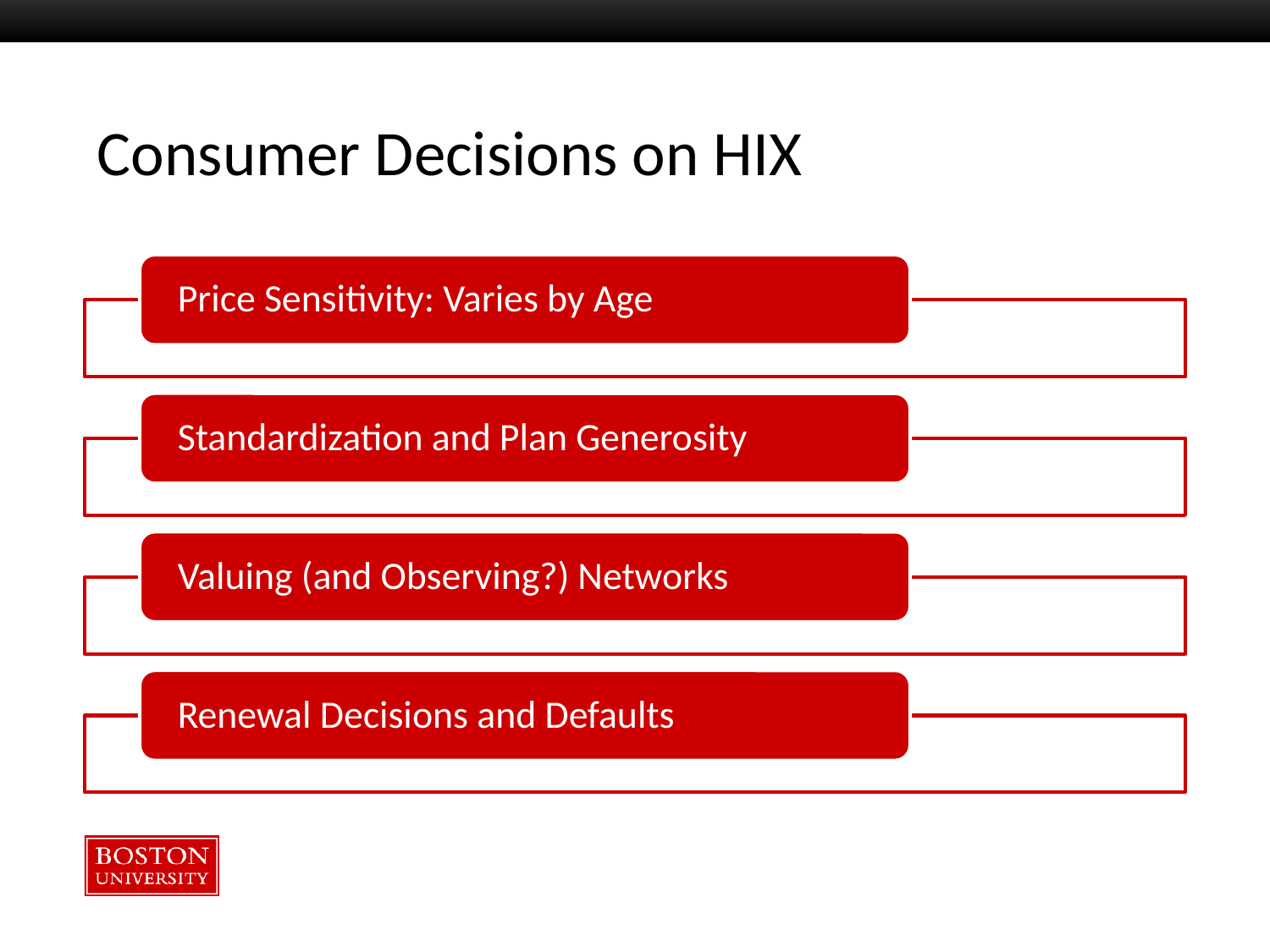

# Consumer Decisions on HIX
Price Sensitivity: Varies by Age
Standardization and Plan Generosity
Valuing (and Observing?) Networks
Renewal Decisions and Defaults